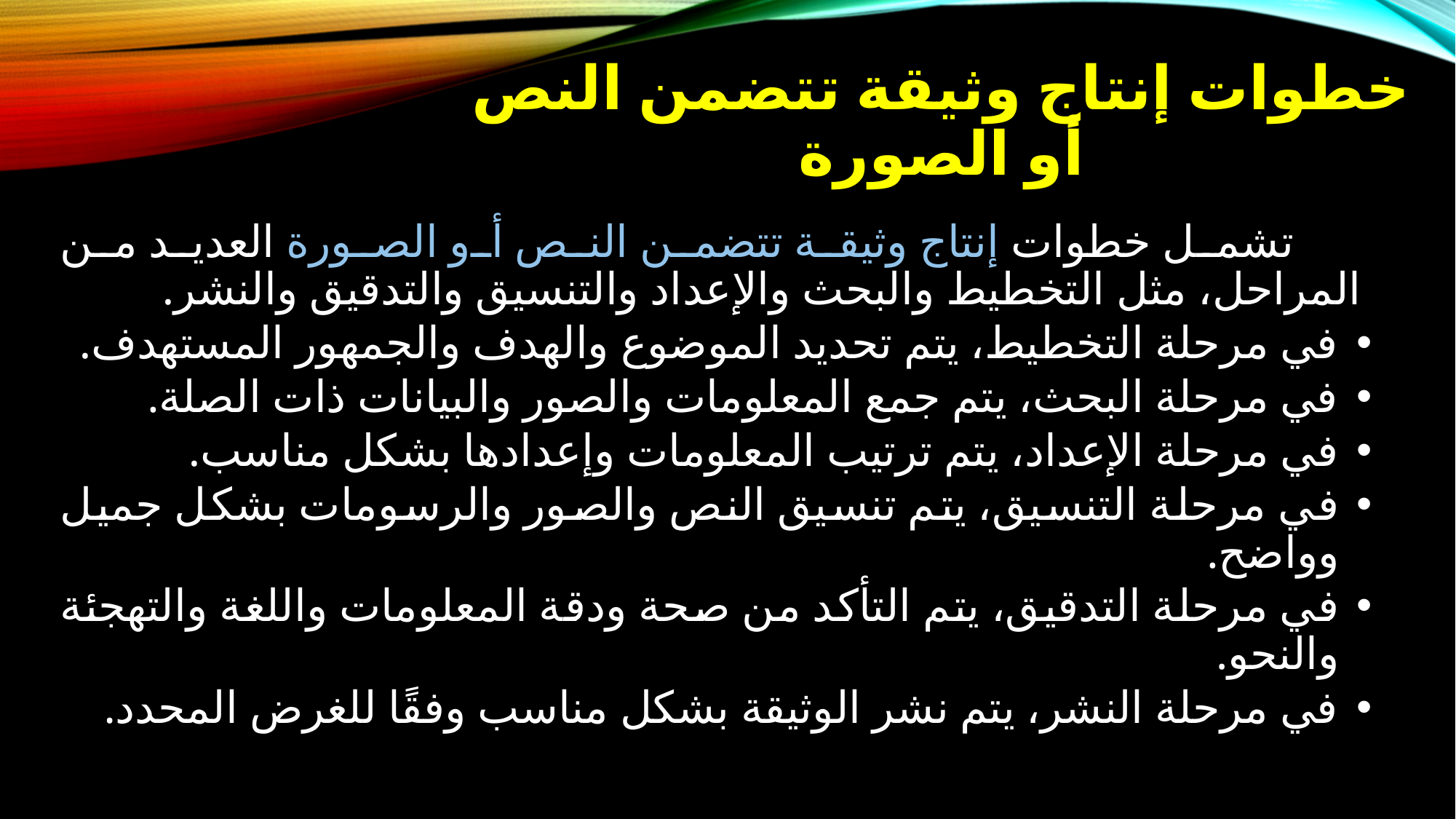

# خطوات إنتاج وثيقة تتضمن النص أو الصورة
      تشمل خطوات إنتاج وثيقة تتضمن النص أو الصورة العديد من المراحل، مثل التخطيط والبحث والإعداد والتنسيق والتدقيق والنشر.
في مرحلة التخطيط، يتم تحديد الموضوع والهدف والجمهور المستهدف.
في مرحلة البحث، يتم جمع المعلومات والصور والبيانات ذات الصلة.
في مرحلة الإعداد، يتم ترتيب المعلومات وإعدادها بشكل مناسب.
في مرحلة التنسيق، يتم تنسيق النص والصور والرسومات بشكل جميل وواضح.
في مرحلة التدقيق، يتم التأكد من صحة ودقة المعلومات واللغة والتهجئة والنحو.
في مرحلة النشر، يتم نشر الوثيقة بشكل مناسب وفقًا للغرض المحدد.